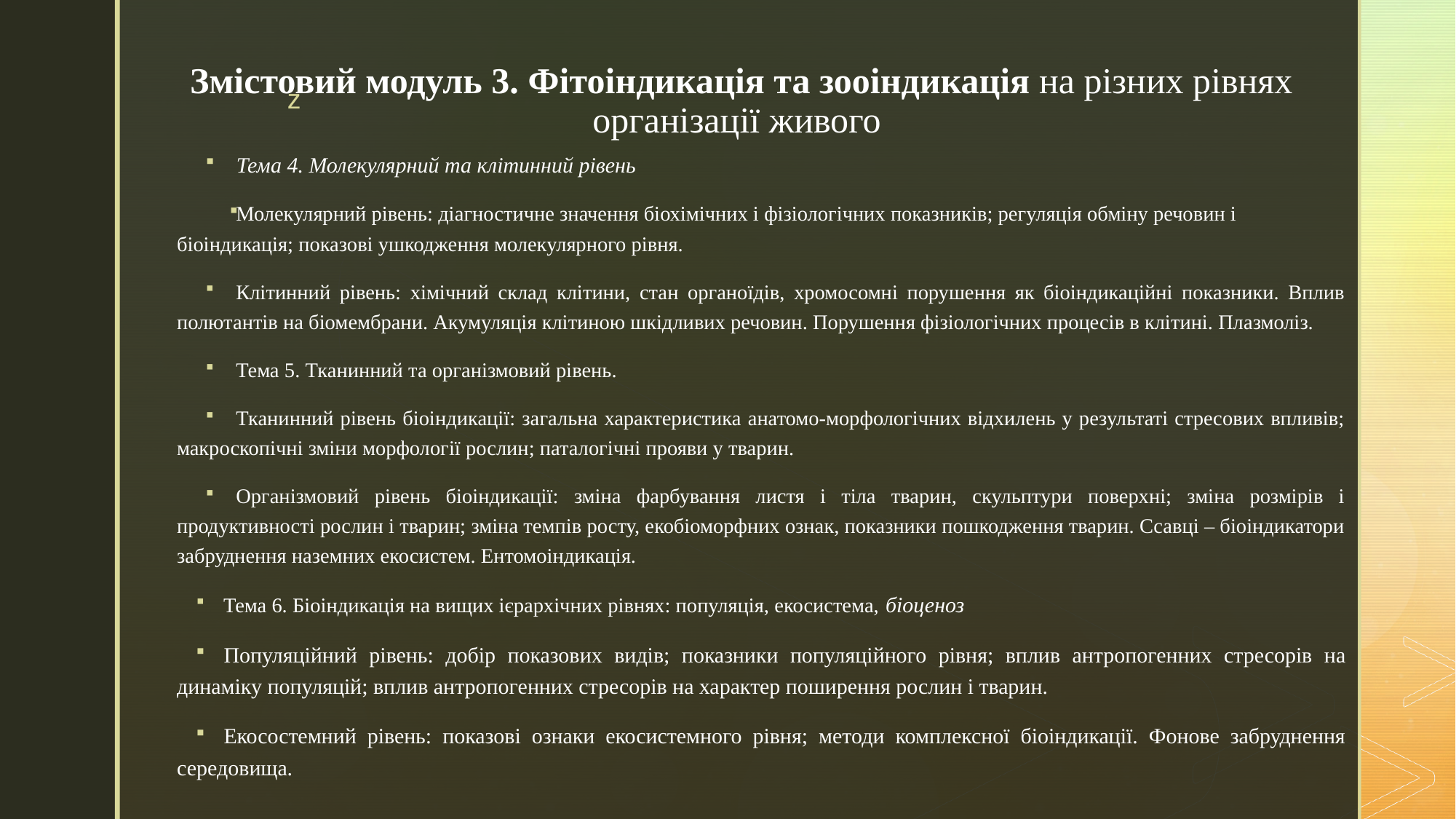

# Змістовий модуль 3. Фітоіндикація та зооіндикація на різних рівнях організації живого
Тема 4. Молекулярний та клітинний рівень
Молекулярний рівень: діагностичне значення біохімічних і фізіологічних показників; регуляція обміну речовин і біоіндикація; показові ушкодження молекулярного рівня.
Клітинний рівень: хімічний склад клітини, стан органоїдів, хромосомні порушення як біоіндикаційні показники. Вплив полютантів на біомембрани. Акумуляція клітиною шкідливих речовин. Порушення фізіологічних процесів в клітині. Плазмоліз.
Тема 5. Тканинний та організмовий рівень.
Тканинний рівень біоіндикації: загальна характеристика анатомо-морфологічних відхилень у результаті стресових впливів; макроскопічні зміни морфології рослин; паталогічні прояви у тварин.
Організмовий рівень біоіндикації: зміна фарбування листя і тіла тварин, скульптури поверхні; зміна розмірів і продуктивності рослин і тварин; зміна темпів росту, екобіоморфних ознак, показники пошкодження тварин. Ссавці – біоіндикатори забруднення наземних екосистем. Ентомоіндикація.
Тема 6. Біоіндикація на вищих ієрархічних рівнях: популяція, екосистема, біоценоз
Популяційний рівень: добір показових видів; показники популяційного рівня; вплив антропогенних стресорів на динаміку популяцій; вплив антропогенних стресорів на характер поширення рослин і тварин.
Екосостемний рівень: показові ознаки екосистемного рівня; методи комплексної біоіндикації. Фонове забруднення середовища.